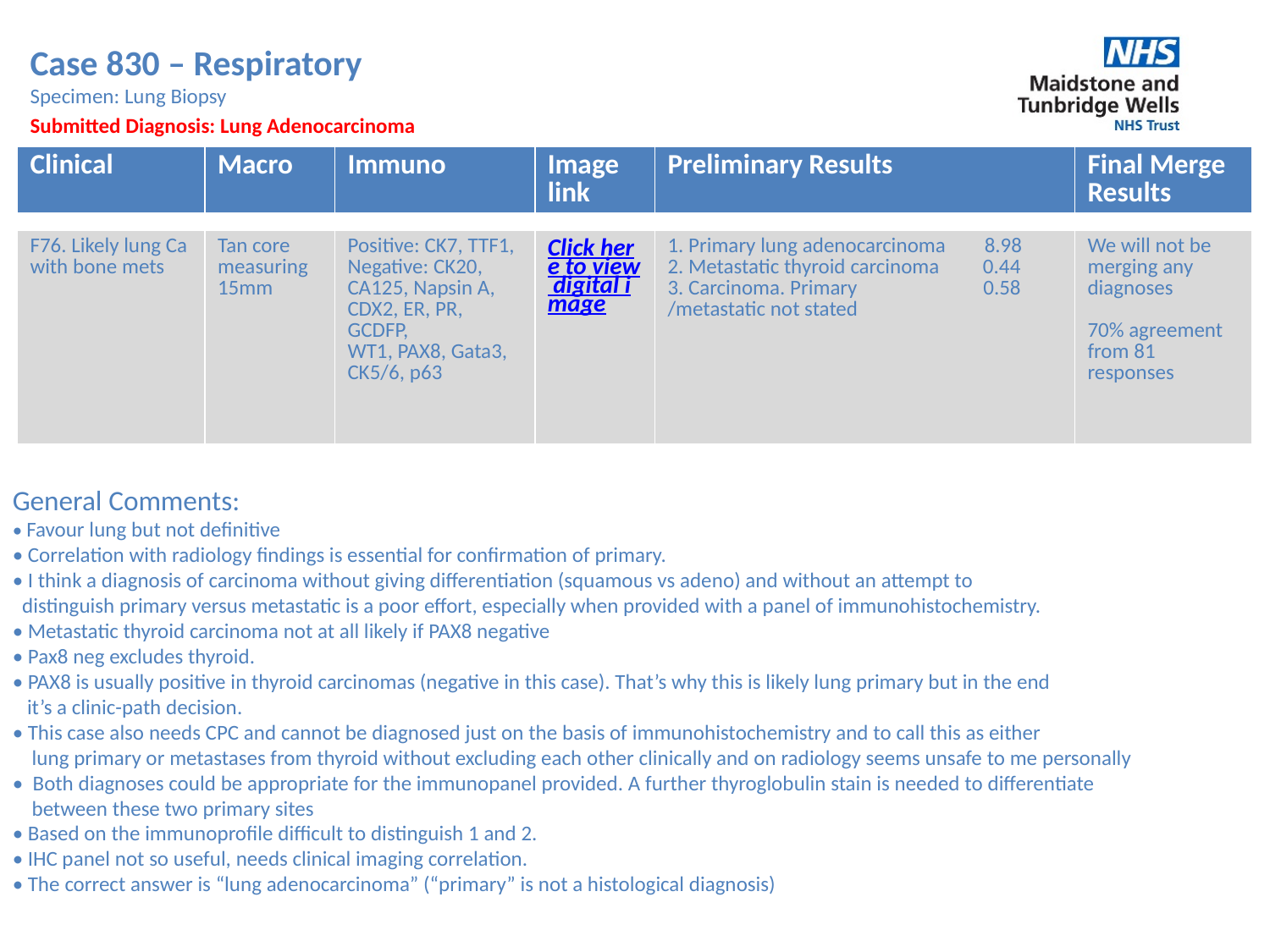

Case 830 – Respiratory
Specimen: Lung Biopsy
Submitted Diagnosis: Lung Adenocarcinoma

| Clinical | Macro | Immuno | Image link | Preliminary Results | Final Merge Results |
| --- | --- | --- | --- | --- | --- |
| F76. Likely lung Ca with bone mets | Tan core measuring 15mm | Positive: CK7, TTF1, Negative: CK20, CA125, Napsin A, CDX2, ER, PR, GCDFP, WT1, PAX8, Gata3, CK5/6, p63 | Click here to view digital image | 1. Primary lung adenocarcinoma 8.98 2. Metastatic thyroid carcinoma 0.44 3. Carcinoma. Primary 0.58 /metastatic not stated | We will not be merging any diagnoses 70% agreement from 81 responses |
| --- | --- | --- | --- | --- | --- |
General Comments:
• Favour lung but not definitive
• Correlation with radiology findings is essential for confirmation of primary.
• I think a diagnosis of carcinoma without giving differentiation (squamous vs adeno) and without an attempt to
  distinguish primary versus metastatic is a poor effort, especially when provided with a panel of immunohistochemistry.
• Metastatic thyroid carcinoma not at all likely if PAX8 negative
• Pax8 neg excludes thyroid.
• PAX8 is usually positive in thyroid carcinomas (negative in this case). That’s why this is likely lung primary but in the end
   it’s a clinic-path decision.
• This case also needs CPC and cannot be diagnosed just on the basis of immunohistochemistry and to call this as either
    lung primary or metastases from thyroid without excluding each other clinically and on radiology seems unsafe to me personally
•  Both diagnoses could be appropriate for the immunopanel provided. A further thyroglobulin stain is needed to differentiate
    between these two primary sites
• Based on the immunoprofile difficult to distinguish 1 and 2.
• IHC panel not so useful, needs clinical imaging correlation.
• The correct answer is “lung adenocarcinoma” (“primary” is not a histological diagnosis)